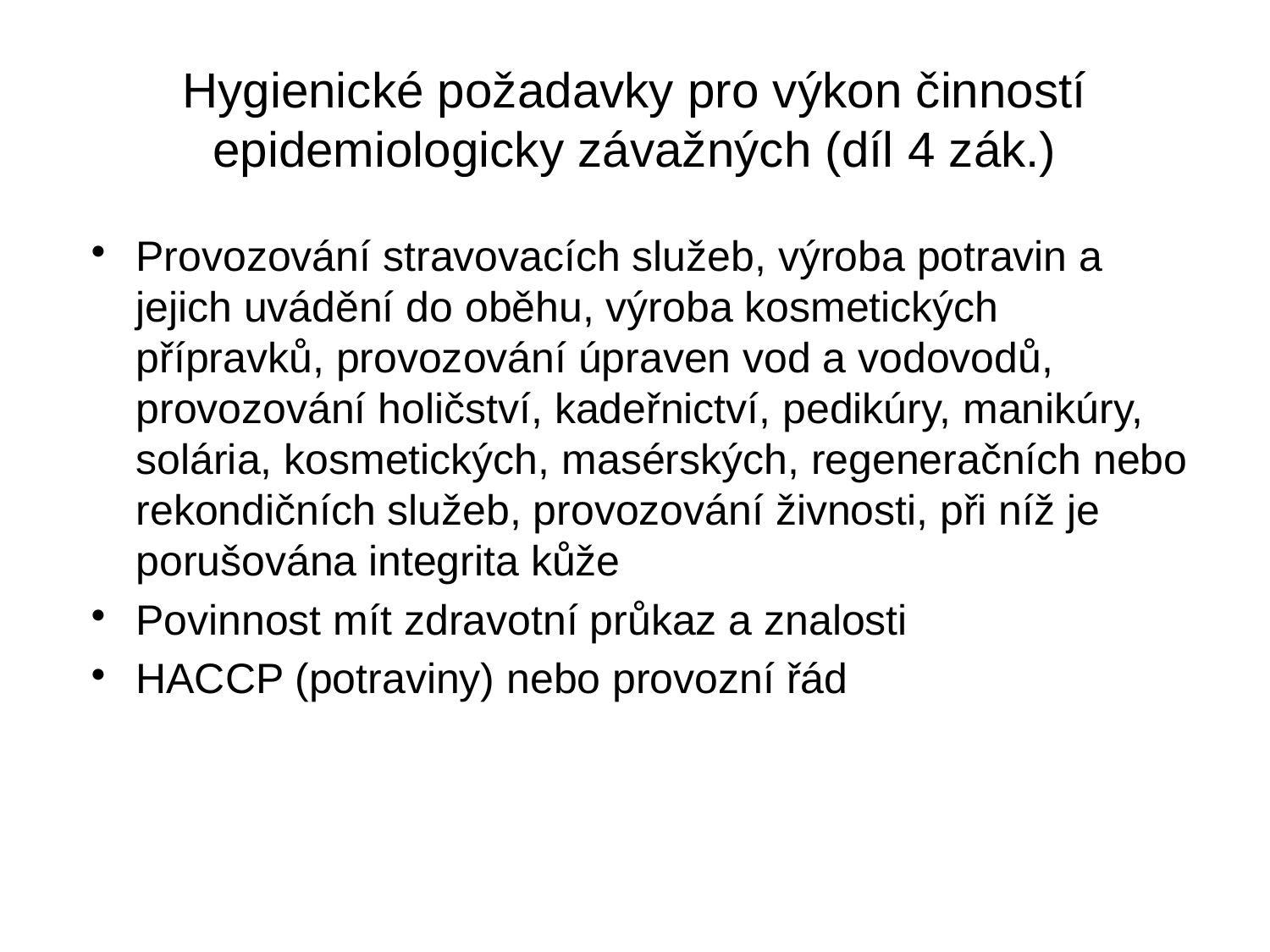

# Hygienické požadavky pro výkon činností epidemiologicky závažných (díl 4 zák.)
Provozování stravovacích služeb, výroba potravin a jejich uvádění do oběhu, výroba kosmetických přípravků, provozování úpraven vod a vodovodů, provozování holičství, kadeřnictví, pedikúry, manikúry, solária, kosmetických, masérských, regeneračních nebo rekondičních služeb, provozování živnosti, při níž je porušována integrita kůže
Povinnost mít zdravotní průkaz a znalosti
HACCP (potraviny) nebo provozní řád